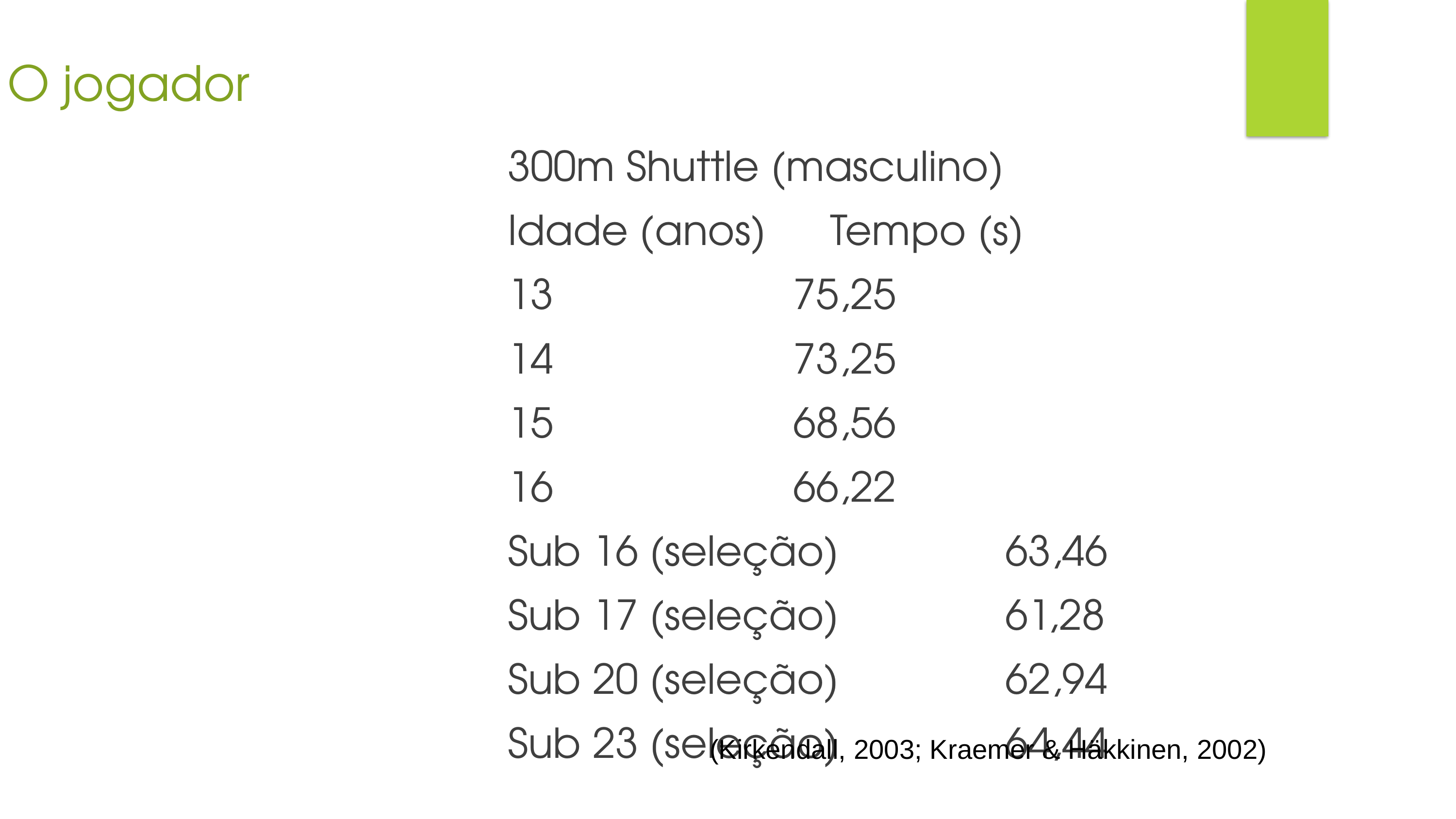

O jogador
300m Shuttle (masculino)
Idade (anos)			Tempo (s)
13			    	   	   75,25
14			    	   	   73,25
15			    	   	   68,56
16			    	   	   66,22
Sub 16 (seleção)	    	   63,46
Sub 17 (seleção) 	    	   61,28
Sub 20 (seleção) 	    	   62,94
Sub 23 (seleção)	    	   64,44
(Kirkendall, 2003; Kraemer & Häkkinen, 2002)